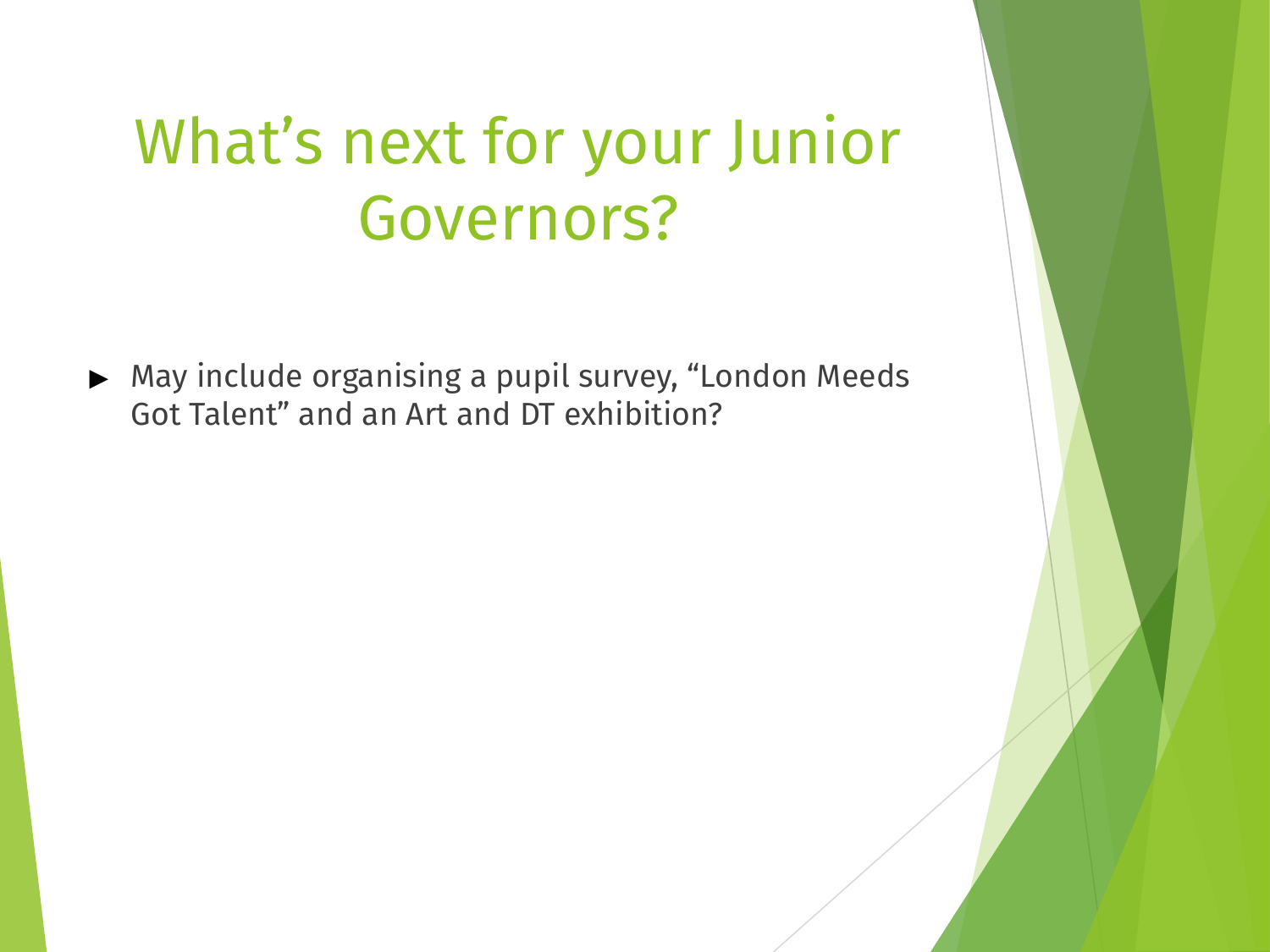

# What’s next for your Junior Governors?

May include organising a pupil survey, “London Meeds Got Talent” and an Art and DT exhibition?